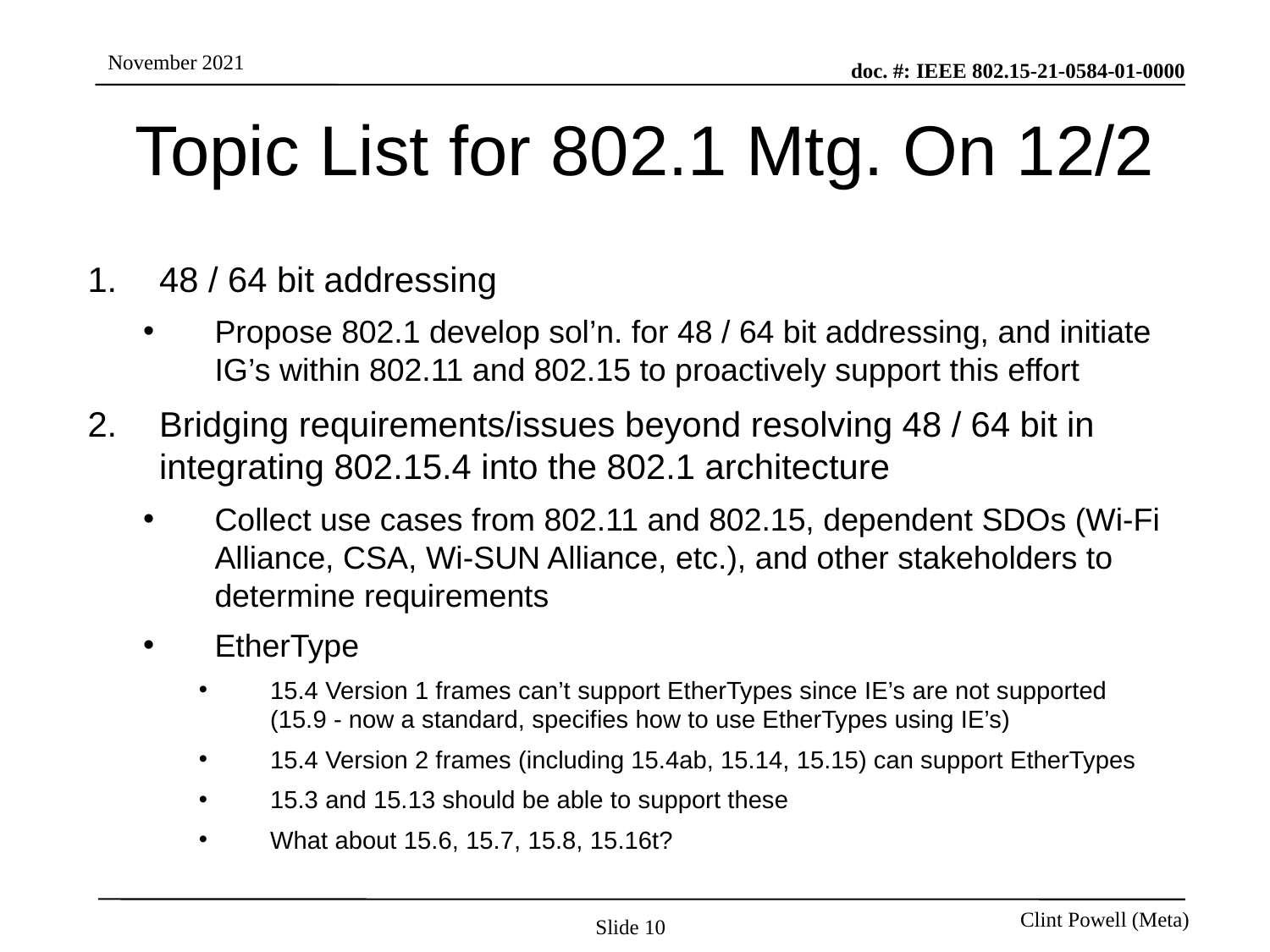

# Topic List for 802.1 Mtg. On 12/2
48 / 64 bit addressing
Propose 802.1 develop sol’n. for 48 / 64 bit addressing, and initiate IG’s within 802.11 and 802.15 to proactively support this effort
Bridging requirements/issues beyond resolving 48 / 64 bit in integrating 802.15.4 into the 802.1 architecture
Collect use cases from 802.11 and 802.15, dependent SDOs (Wi-Fi Alliance, CSA, Wi-SUN Alliance, etc.), and other stakeholders to determine requirements
EtherType
15.4 Version 1 frames can’t support EtherTypes since IE’s are not supported
(15.9 - now a standard, specifies how to use EtherTypes using IE’s)
15.4 Version 2 frames (including 15.4ab, 15.14, 15.15) can support EtherTypes
15.3 and 15.13 should be able to support these
What about 15.6, 15.7, 15.8, 15.16t?
Slide 10